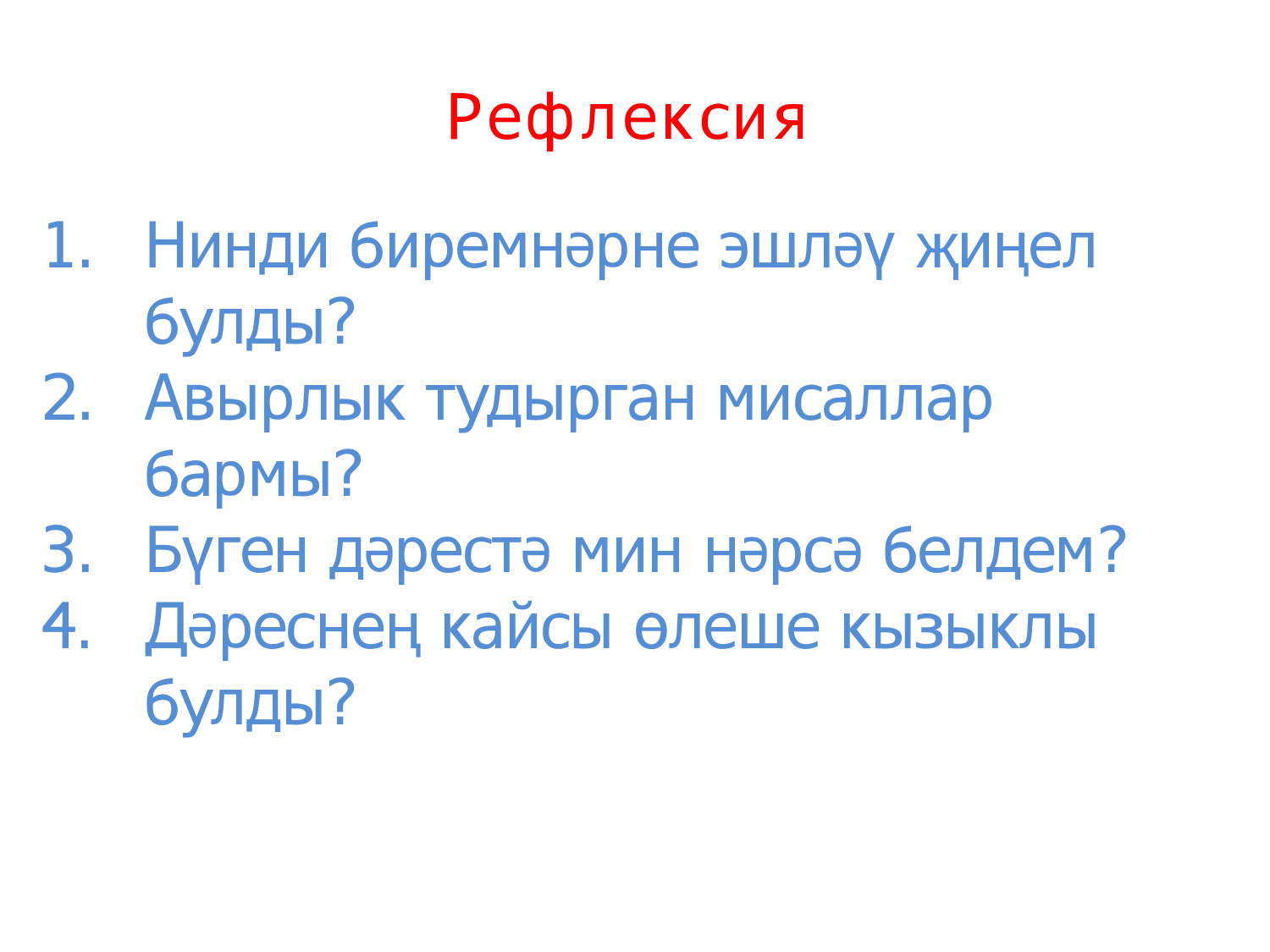

Рефлексия
Нинди биремнәрне эшләү җиңел булды?
Авырлык тудырган мисаллар бармы?
Бүген дәрестә мин нәрсә белдем?
Дәреснең кайсы өлеше кызыклы булды?